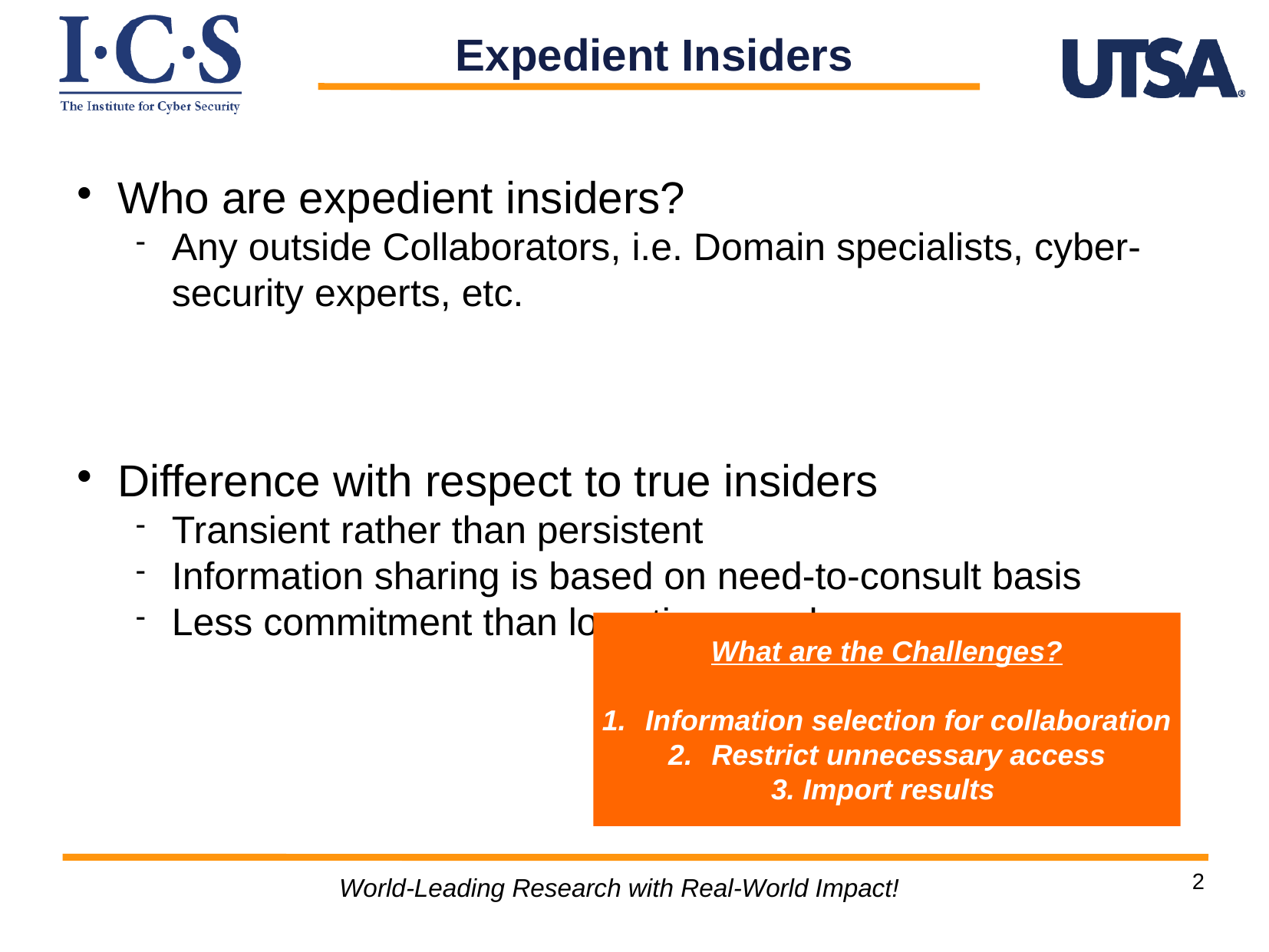

Expedient Insiders

Who are expedient insiders?
Any outside Collaborators, i.e. Domain specialists, cyber-security experts, etc.

Difference with respect to true insiders
Transient rather than persistent
Information sharing is based on need-to-consult basis
Less commitment than long time employees

What are the Challenges?

Information selection for collaboration
Restrict unnecessary access
3. Import results
World-Leading Research with Real-World Impact!
2